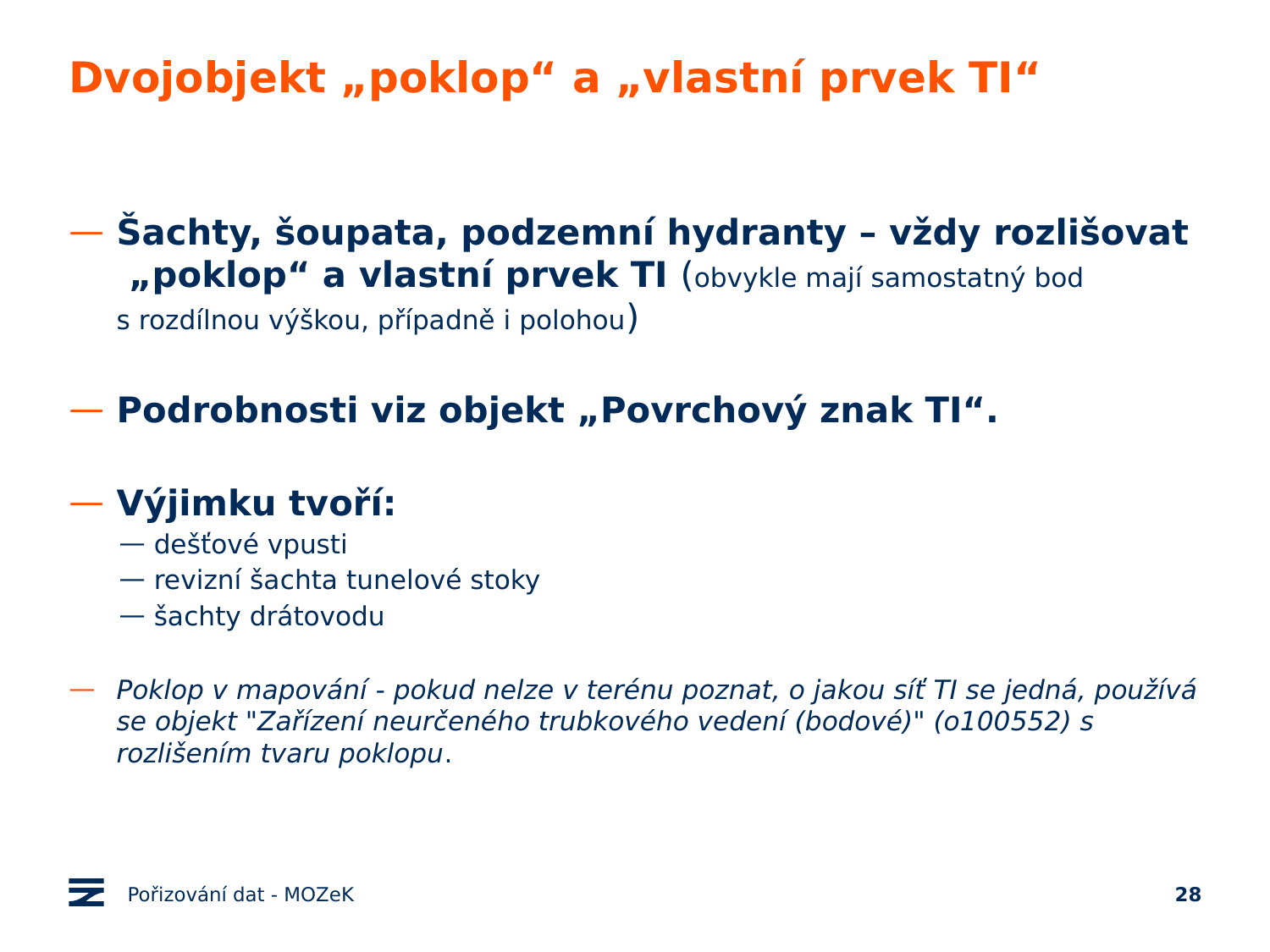

# Dvojobjekt „poklop“ a „vlastní prvek TI“
Šachty, šoupata, podzemní hydranty – vždy rozlišovat  „poklop“ a vlastní prvek TI (obvykle mají samostatný bod s rozdílnou výškou, případně i polohou)

Podrobnosti viz objekt „Povrchový znak TI“.

Výjimku tvoří:
dešťové vpusti
revizní šachta tunelové stoky
šachty drátovodu

Poklop v mapování - pokud nelze v terénu poznat, o jakou síť TI se jedná, používá se objekt "Zařízení neurčeného trubkového vedení (bodové)" (o100552) s rozlišením tvaru poklopu.
Pořizování dat - MOZeK
28